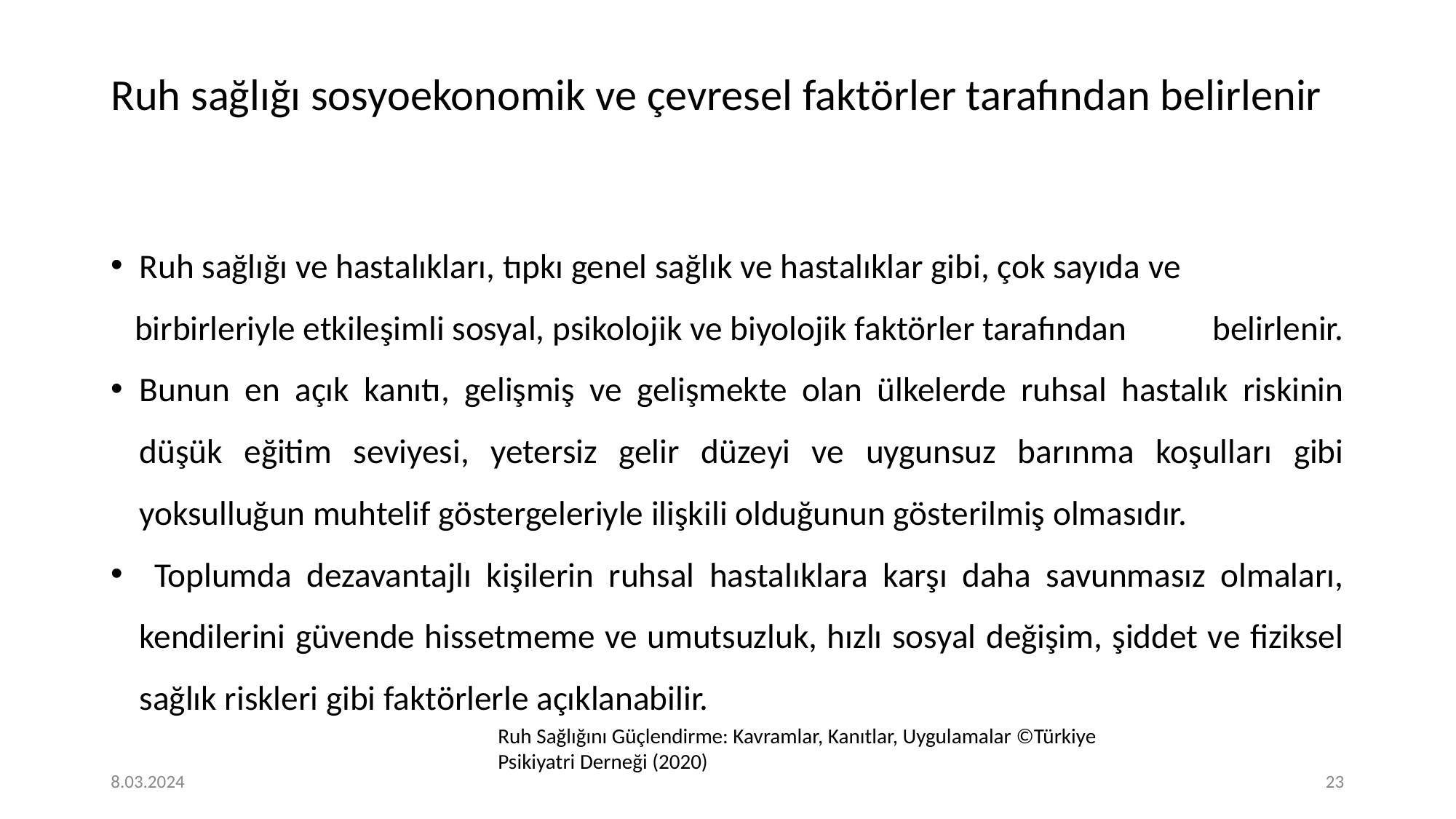

# Ruh sağlığı sosyoekonomik ve çevresel faktörler tarafından belirlenir
Ruh sağlığı ve hastalıkları, tıpkı genel sağlık ve hastalıklar gibi, çok sayıda ve
   birbirleriyle etkileşimli sosyal, psikolojik ve biyolojik faktörler tarafından           belirlenir.
Bunun en açık kanıtı, gelişmiş ve gelişmekte olan ülkelerde ruhsal hastalık riskinin düşük eğitim seviyesi, yetersiz gelir düzeyi ve uygunsuz barınma koşulları gibi yoksulluğun muhtelif göstergeleriyle ilişkili olduğunun gösterilmiş olmasıdır.
 Toplumda dezavantajlı kişilerin ruhsal hastalıklara karşı daha savunmasız olmaları, kendilerini güvende hissetmeme ve umutsuzluk, hızlı sosyal değişim, şiddet ve fiziksel sağlık riskleri gibi faktörlerle açıklanabilir.

Ruh Sağlığını Güçlendirme: Kavramlar, Kanıtlar, Uygulamalar ©Türkiye Psikiyatri Derneği (2020)
8.03.2024

23